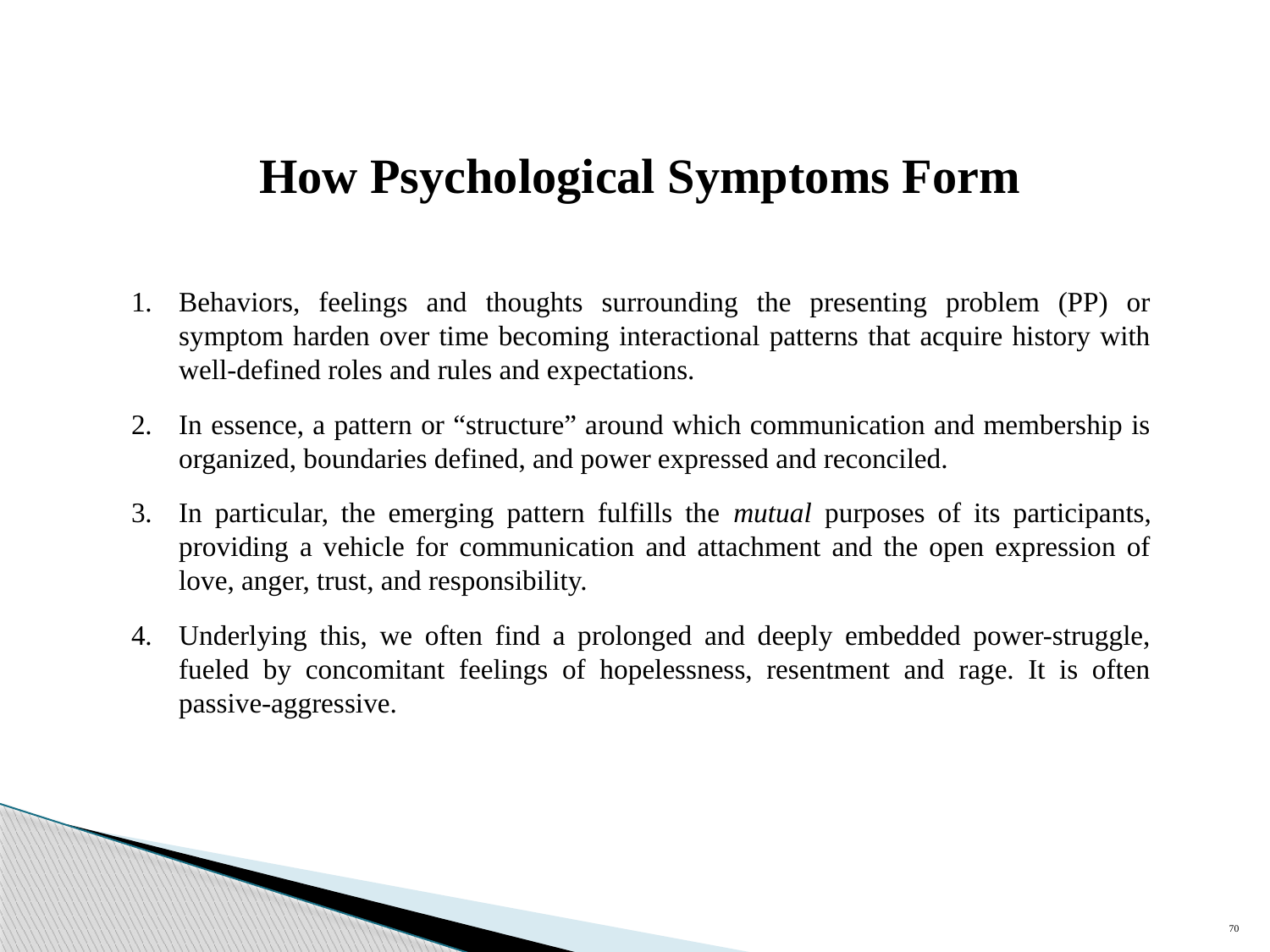

How Psychological Symptoms Form
Behaviors, feelings and thoughts surrounding the presenting problem (PP) or symptom harden over time becoming interactional patterns that acquire history with well-defined roles and rules and expectations.
In essence, a pattern or “structure” around which communication and membership is organized, boundaries defined, and power expressed and reconciled.
In particular, the emerging pattern fulfills the mutual purposes of its participants, providing a vehicle for communication and attachment and the open expression of love, anger, trust, and responsibility.
Underlying this, we often find a prolonged and deeply embedded power-struggle, fueled by concomitant feelings of hopelessness, resentment and rage. It is often passive-aggressive.
70